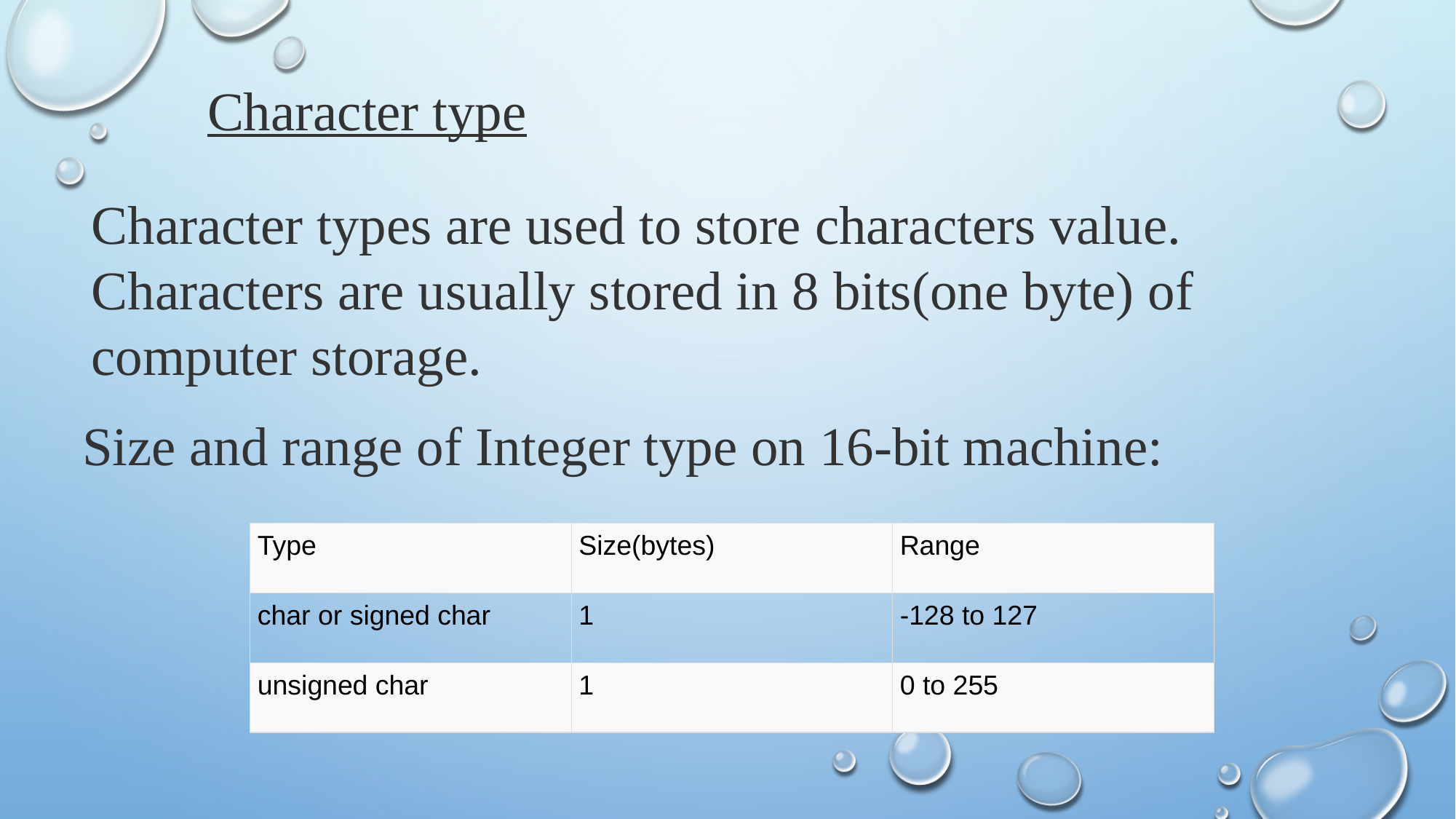

Character type
Character types are used to store characters value. Characters are usually stored in 8 bits(one byte) of computer storage.
Size and range of Integer type on 16-bit machine:

| Type | Size(bytes) | Range |
| --- | --- | --- |
| char or signed char | 1 | -128 to 127 |
| unsigned char | 1 | 0 to 255 |